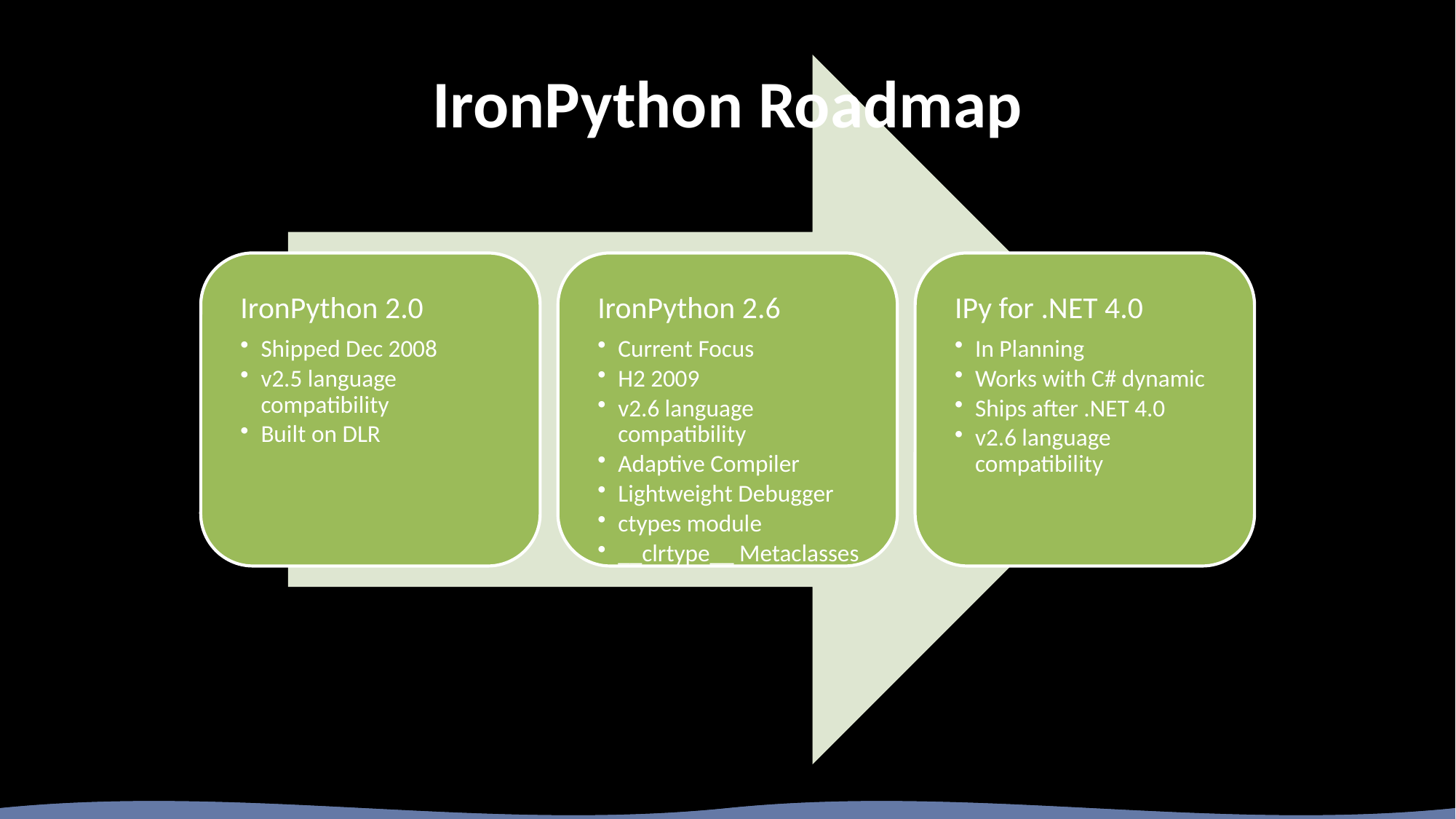

IronPython 2.0
Shipped Dec 2008
v2.5 language compatibility
Built on DLR
IronPython 2.6
Current Focus
H2 2009
v2.6 language compatibility
Adaptive Compiler
Lightweight Debugger
ctypes module
__clrtype__ Metaclasses
IPy for .NET 4.0
In Planning
Works with C# dynamic
Ships after .NET 4.0
v2.6 language compatibility
# IronPython Roadmap